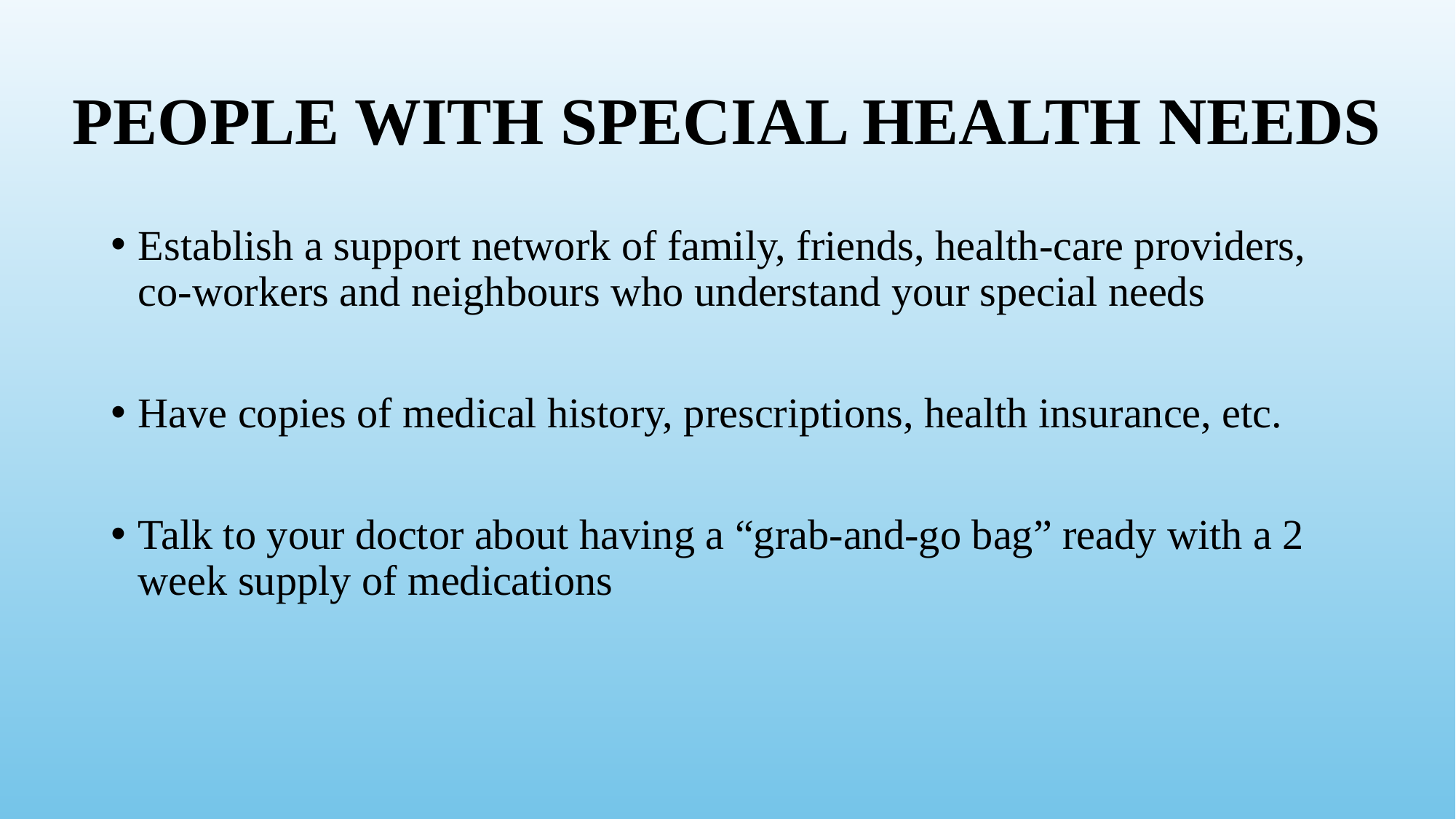

# PEOPLE WITH SPECIAL HEALTH NEEDS
Establish a support network of family, friends, health-care providers, co-workers and neighbours who understand your special needs

Have copies of medical history, prescriptions, health insurance, etc.

Talk to your doctor about having a “grab-and-go bag” ready with a 2 week supply of medications